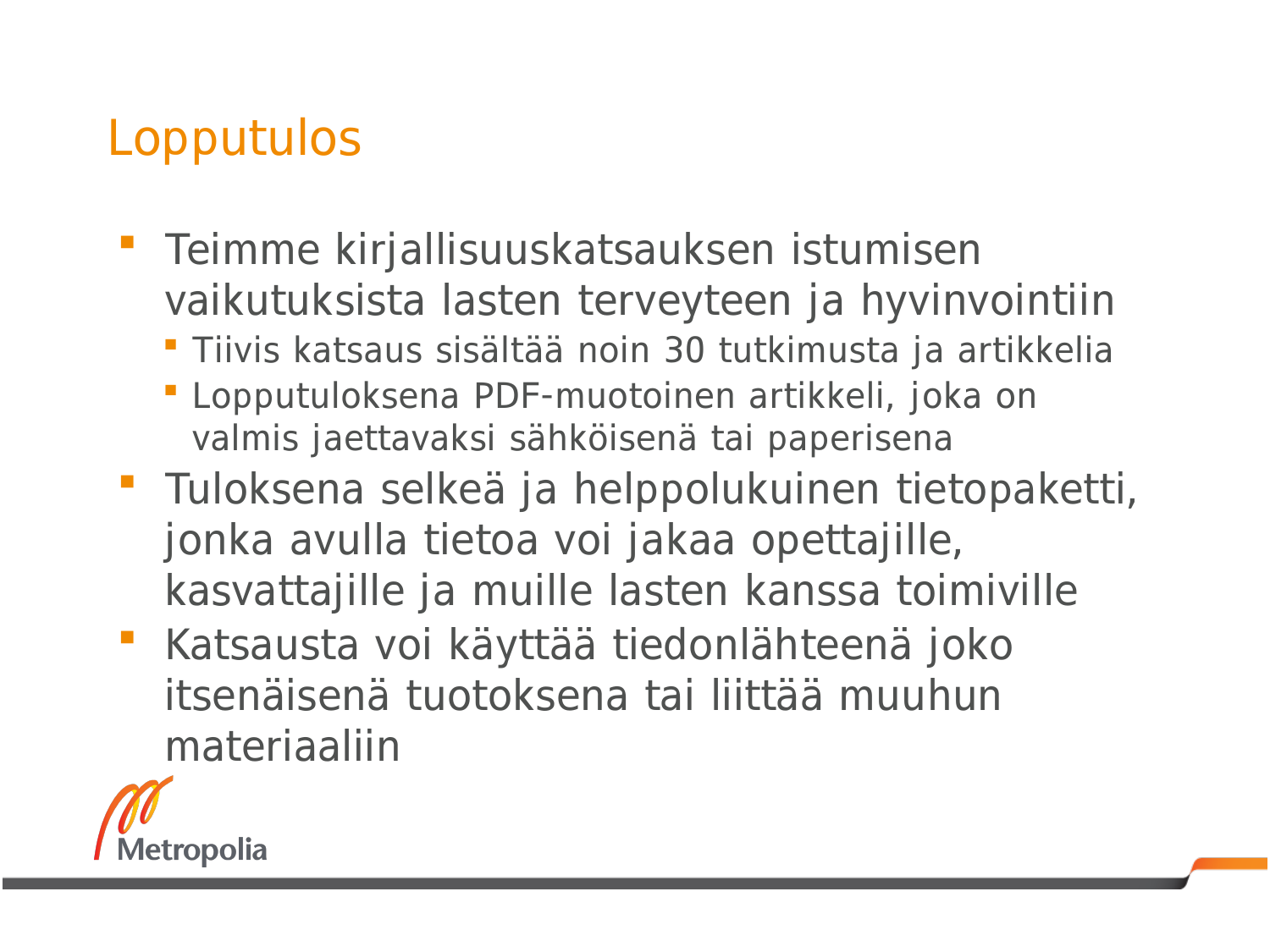

# Lopputulos
Teimme kirjallisuuskatsauksen istumisen vaikutuksista lasten terveyteen ja hyvinvointiin
Tiivis katsaus sisältää noin 30 tutkimusta ja artikkelia
Lopputuloksena PDF-muotoinen artikkeli, joka on valmis jaettavaksi sähköisenä tai paperisena
Tuloksena selkeä ja helppolukuinen tietopaketti, jonka avulla tietoa voi jakaa opettajille, kasvattajille ja muille lasten kanssa toimiville
Katsausta voi käyttää tiedonlähteenä joko itsenäisenä tuotoksena tai liittää muuhun materiaaliin